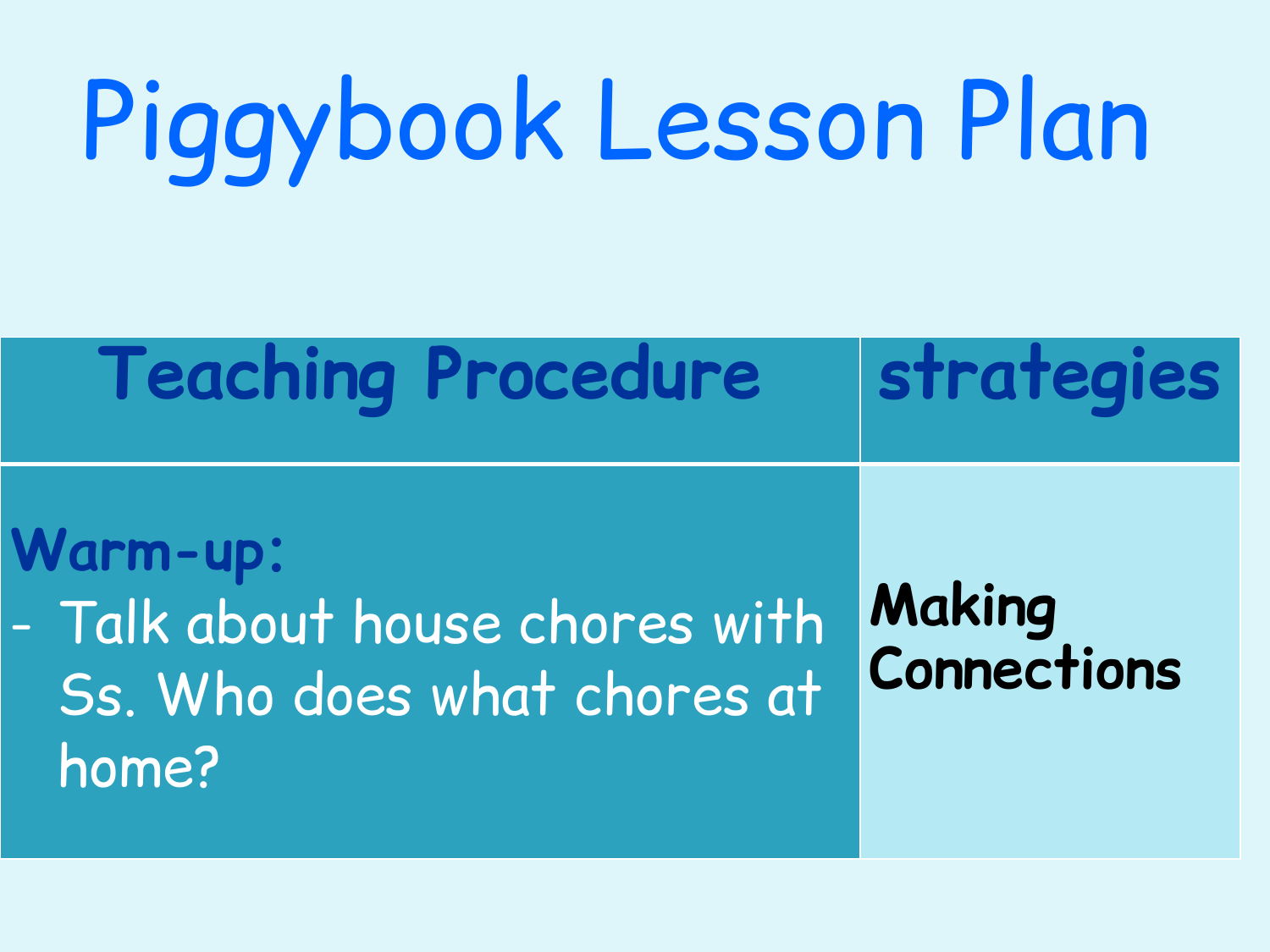

Piggybook Lesson Plan
| Teaching Procedure | strategies |
| --- | --- |
| Warm-up: Talk about house chores with Ss. Who does what chores at home? | Making Connections |